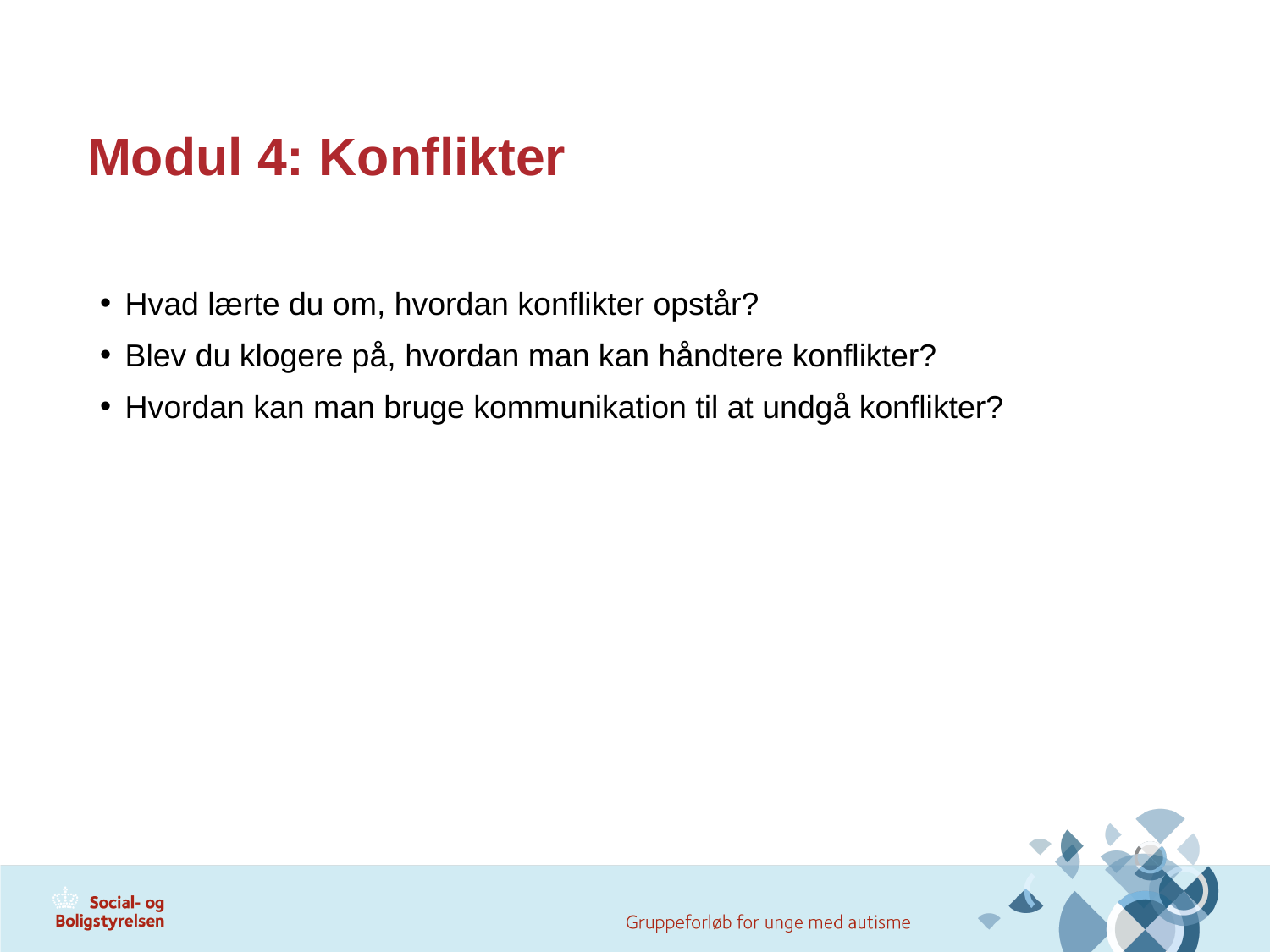

# Modul 4: Konflikter

Hvad lærte du om, hvordan konflikter opstår?
Blev du klogere på, hvordan man kan håndtere konflikter?
Hvordan kan man bruge kommunikation til at undgå konflikter?